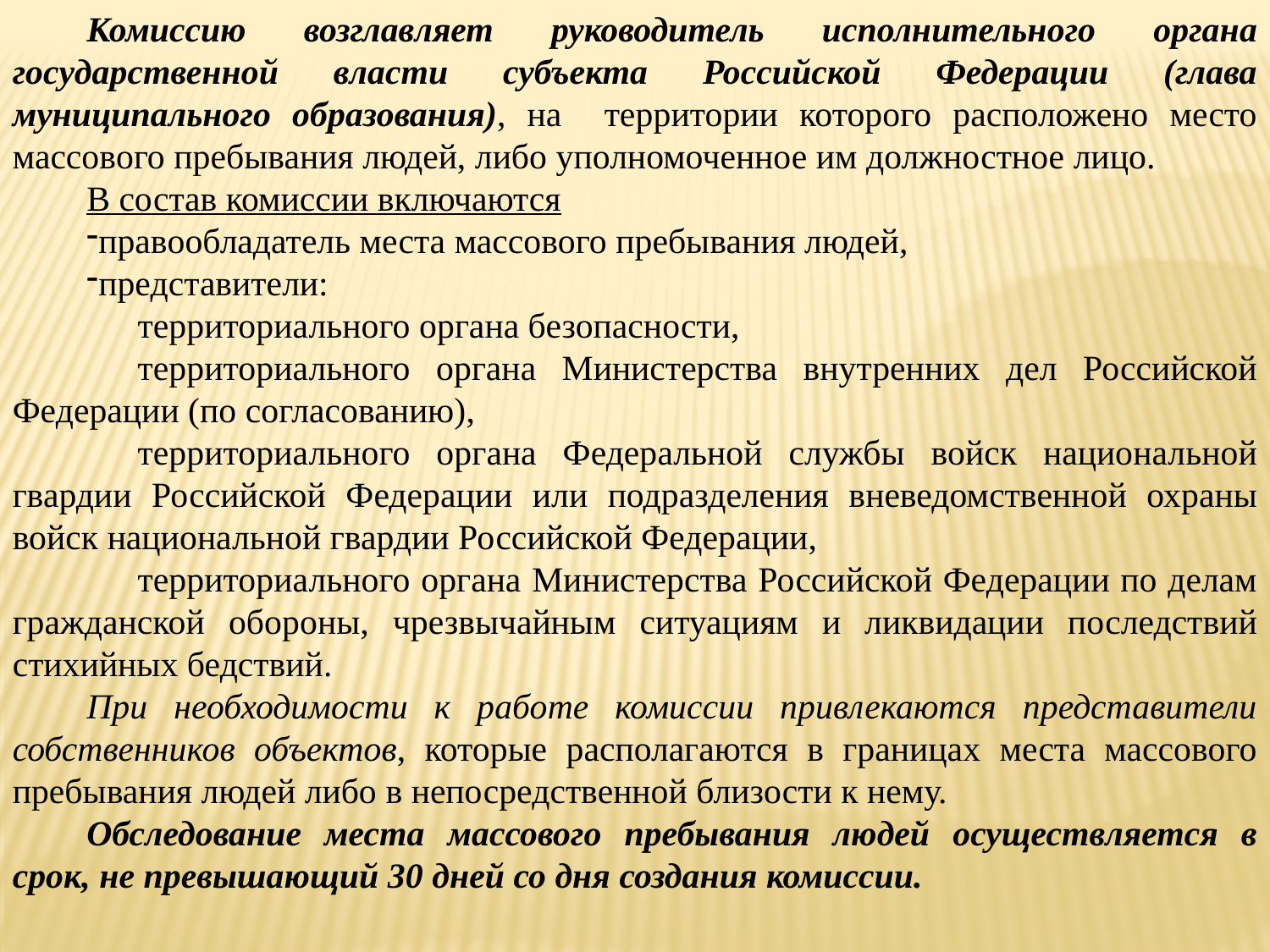

Комиссию возглавляет руководитель исполнительного органа государственной власти субъекта Российской Федерации (глава муниципального образования), на  территории которого расположено место массового пребывания людей, либо уполномоченное им должностное лицо.
В состав комиссии включаются
правообладатель места массового пребывания людей,
представители:
территориального органа безопасности,
территориального органа Министерства внутренних дел Российской Федерации (по согласованию),
территориального органа Федеральной службы войск национальной гвардии Российской Федерации или подразделения вневедомственной охраны войск национальной гвардии Российской Федерации,
территориального органа Министерства Российской Федерации по делам гражданской обороны, чрезвычайным ситуациям и ликвидации последствий стихийных бедствий.
При необходимости к работе комиссии привлекаются представители собственников объектов, которые располагаются в границах места массового пребывания людей либо в непосредственной близости к нему.
Обследование места массового пребывания людей осуществляется в срок, не превышающий 30 дней со дня создания комиссии.